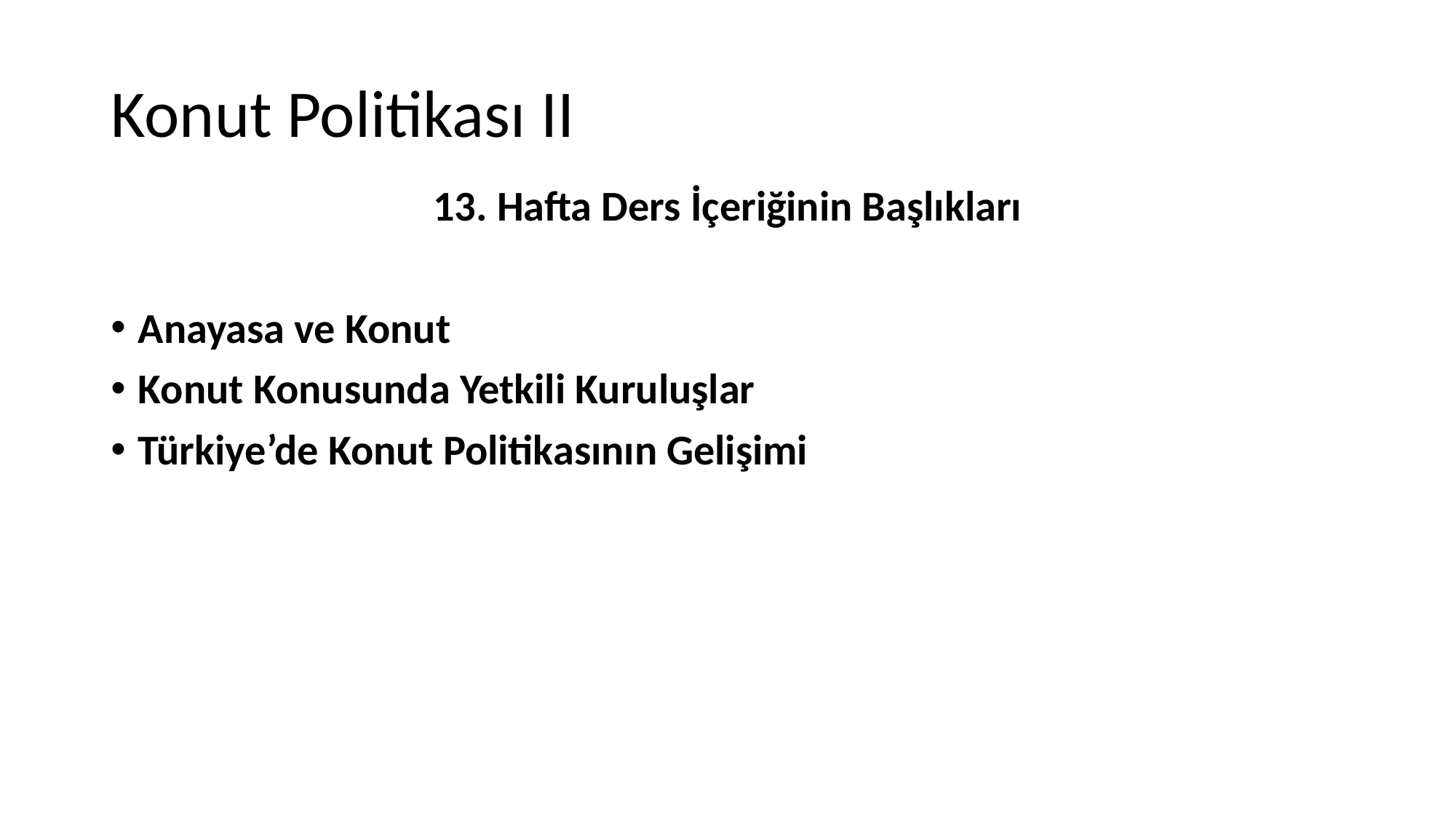

# Konut Politikası II
13. Hafta Ders İçeriğinin Başlıkları

Anayasa ve Konut
Konut Konusunda Yetkili Kuruluşlar
Türkiye’de Konut Politikasının Gelişimi